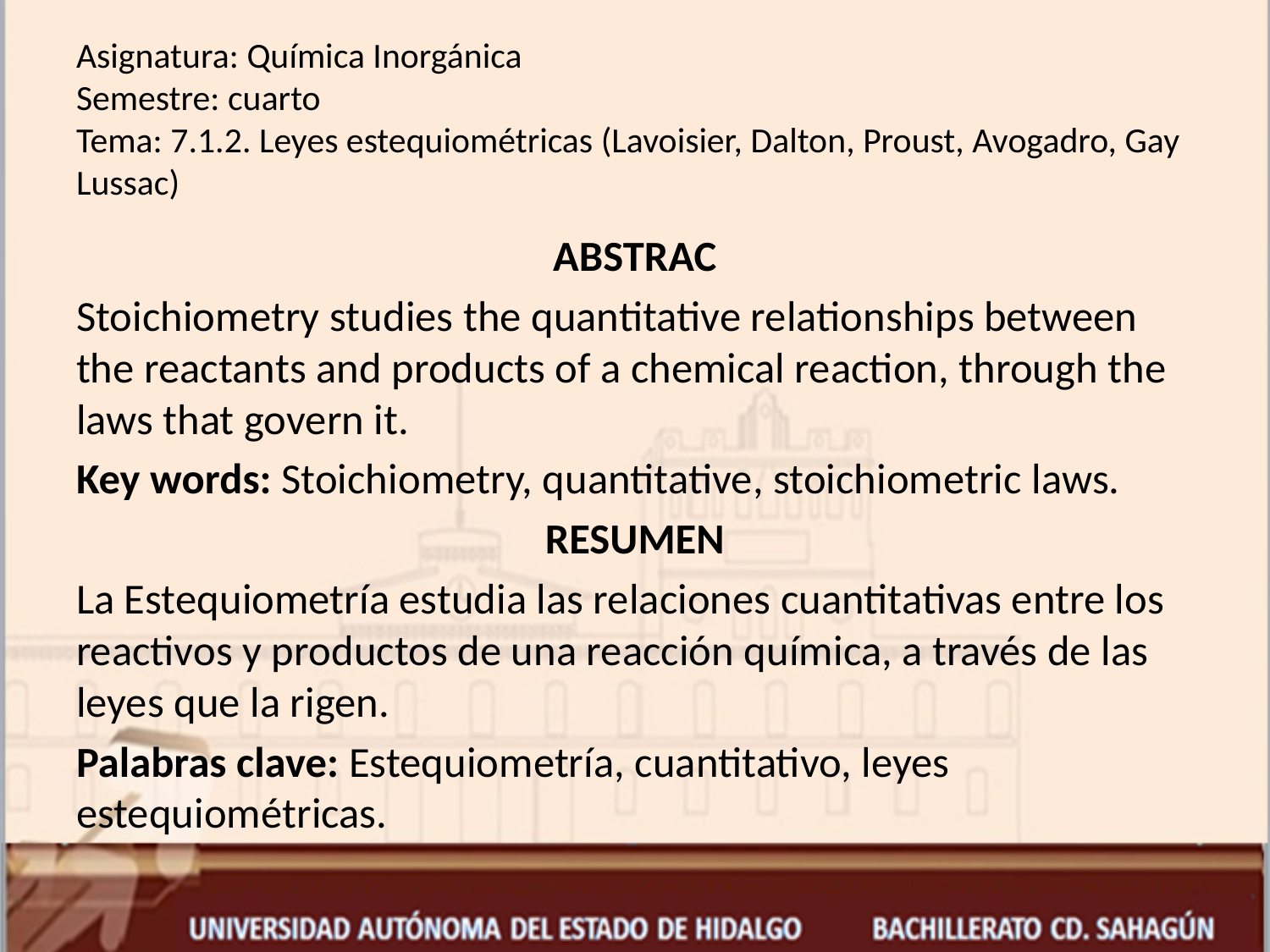

# Asignatura: Química Inorgánica Semestre: cuarto Tema: 7.1.2. Leyes estequiométricas (Lavoisier, Dalton, Proust, Avogadro, Gay Lussac)
ABSTRAC
Stoichiometry studies the quantitative relationships between the reactants and products of a chemical reaction, through the laws that govern it.
Key words: Stoichiometry, quantitative, stoichiometric laws.
RESUMEN
La Estequiometría estudia las relaciones cuantitativas entre los reactivos y productos de una reacción química, a través de las leyes que la rigen.
Palabras clave: Estequiometría, cuantitativo, leyes estequiométricas.